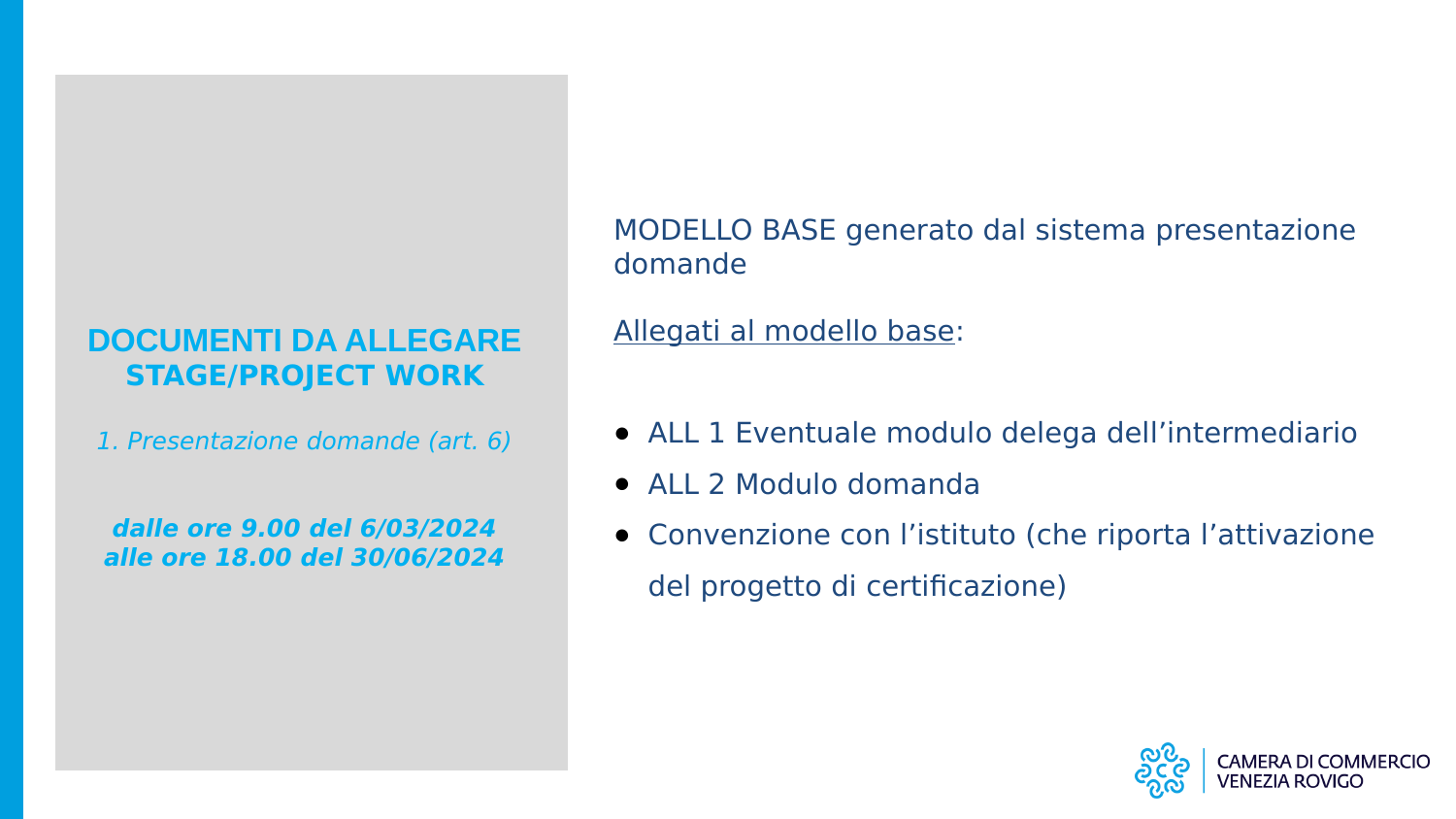

MODELLO BASE generato dal sistema presentazione domande

Allegati al modello base:

ALL 1 Eventuale modulo delega dell’intermediario
ALL 2 Modulo domanda
Convenzione con l’istituto (che riporta l’attivazione del progetto di certificazione)
DOCUMENTI DA ALLEGARE
STAGE/PROJECT WORK

1. Presentazione domande (art. 6)

dalle ore 9.00 del 6/03/2024
alle ore 18.00 del 30/06/2024